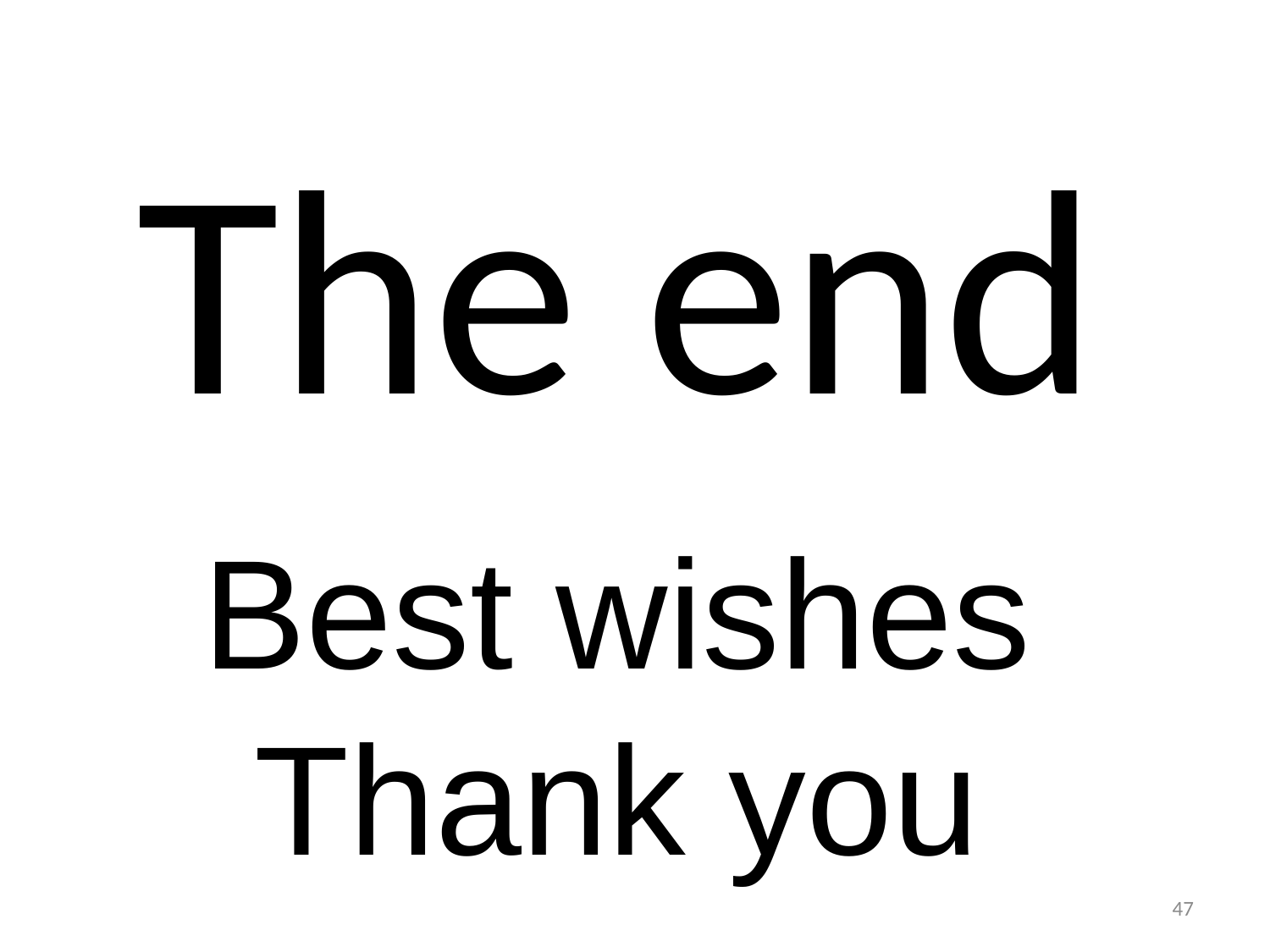

The end
Best wishes
Thank you
47